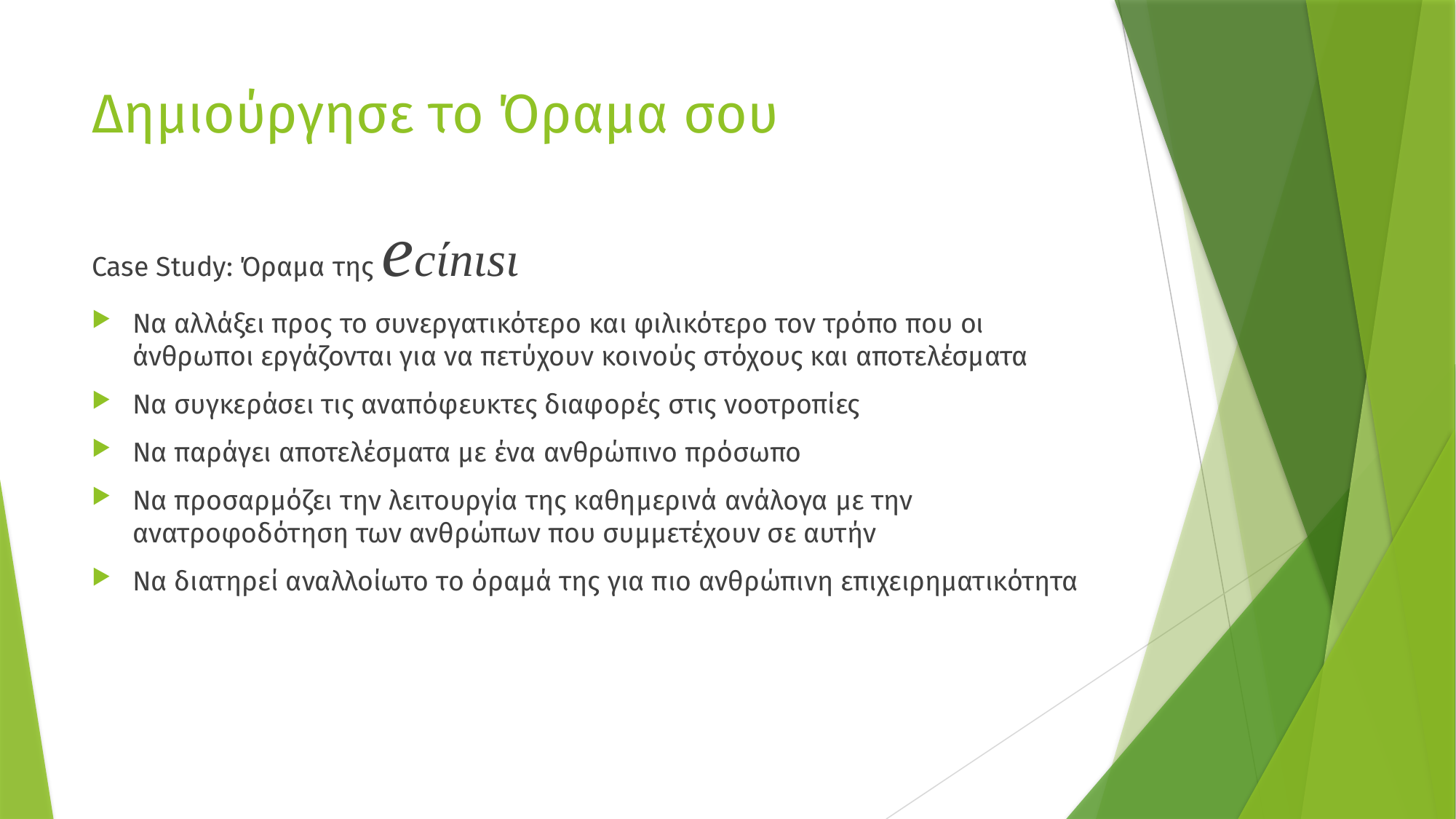

# Δημιούργησε το Όραμα σου
Case Study: Όραμα της ecίnιsι
Να αλλάξει προς το συνεργατικότερο και φιλικότερο τον τρόπο που οι άνθρωποι εργάζονται για να πετύχουν κοινούς στόχους και αποτελέσματα
Να συγκεράσει τις αναπόφευκτες διαφορές στις νοοτροπίες
Να παράγει αποτελέσματα με ένα ανθρώπινο πρόσωπο
Να προσαρμόζει την λειτουργία της καθημερινά ανάλογα με την ανατροφοδότηση των ανθρώπων που συμμετέχουν σε αυτήν
Να διατηρεί αναλλοίωτο το όραμά της για πιο ανθρώπινη επιχειρηματικότητα